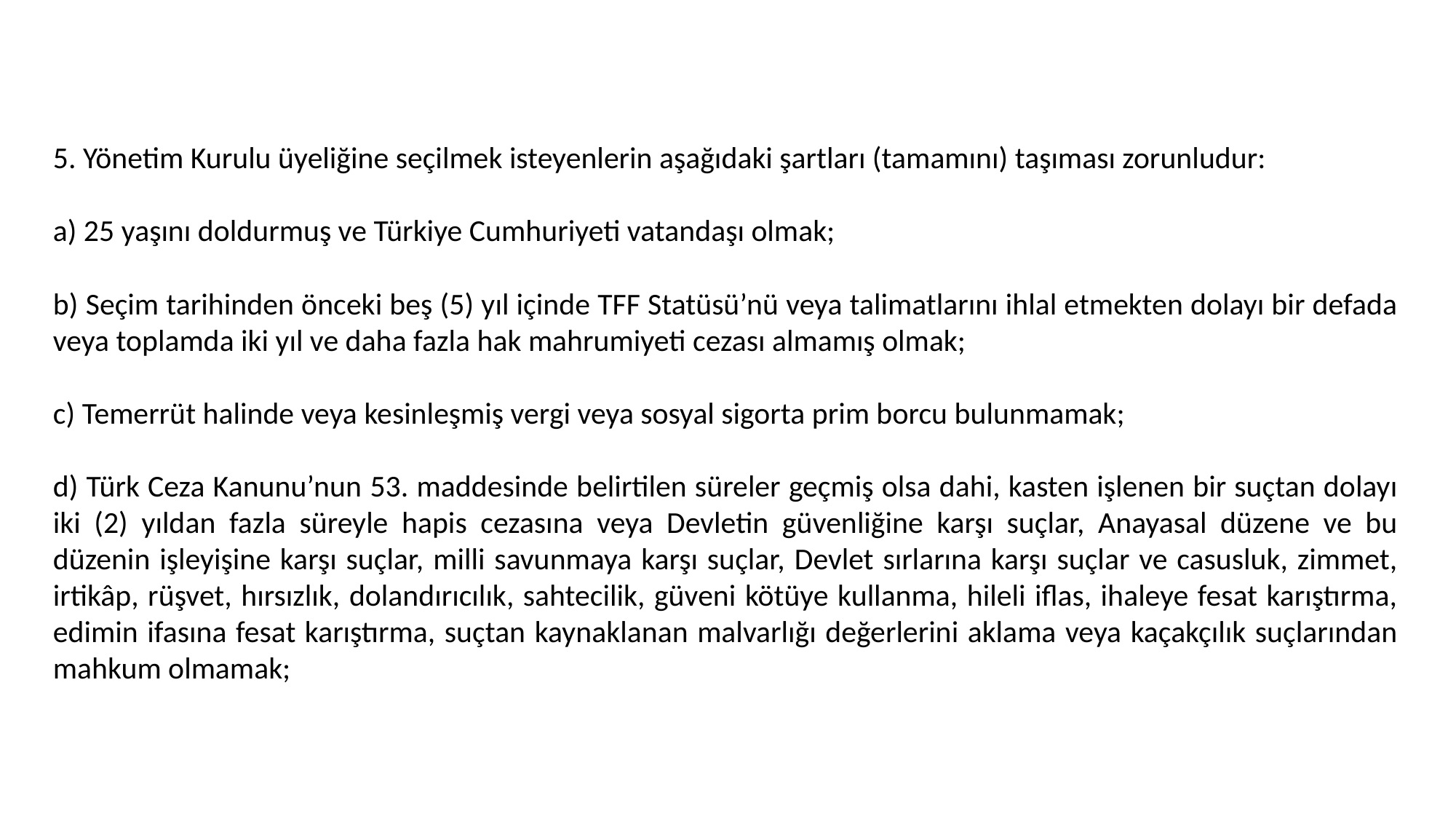

5. Yönetim Kurulu üyeliğine seçilmek isteyenlerin aşağıdaki şartları (tamamını) taşıması zorunludur:

a) 25 yaşını doldurmuş ve Türkiye Cumhuriyeti vatandaşı olmak;

b) Seçim tarihinden önceki beş (5) yıl içinde TFF Statüsü’nü veya talimatlarını ihlal etmekten dolayı bir defada veya toplamda iki yıl ve daha fazla hak mahrumiyeti cezası almamış olmak;

c) Temerrüt halinde veya kesinleşmiş vergi veya sosyal sigorta prim borcu bulunmamak;

d) Türk Ceza Kanunu’nun 53. maddesinde belirtilen süreler geçmiş olsa dahi, kasten işlenen bir suçtan dolayı iki (2) yıldan fazla süreyle hapis cezasına veya Devletin güvenliğine karşı suçlar, Anayasal düzene ve bu düzenin işleyişine karşı suçlar, milli savunmaya karşı suçlar, Devlet sırlarına karşı suçlar ve casusluk, zimmet, irtikâp, rüşvet, hırsızlık, dolandırıcılık, sahtecilik, güveni kötüye kullanma, hileli iflas, ihaleye fesat karıştırma, edimin ifasına fesat karıştırma, suçtan kaynaklanan malvarlığı değerlerini aklama veya kaçakçılık suçlarından mahkum olmamak;